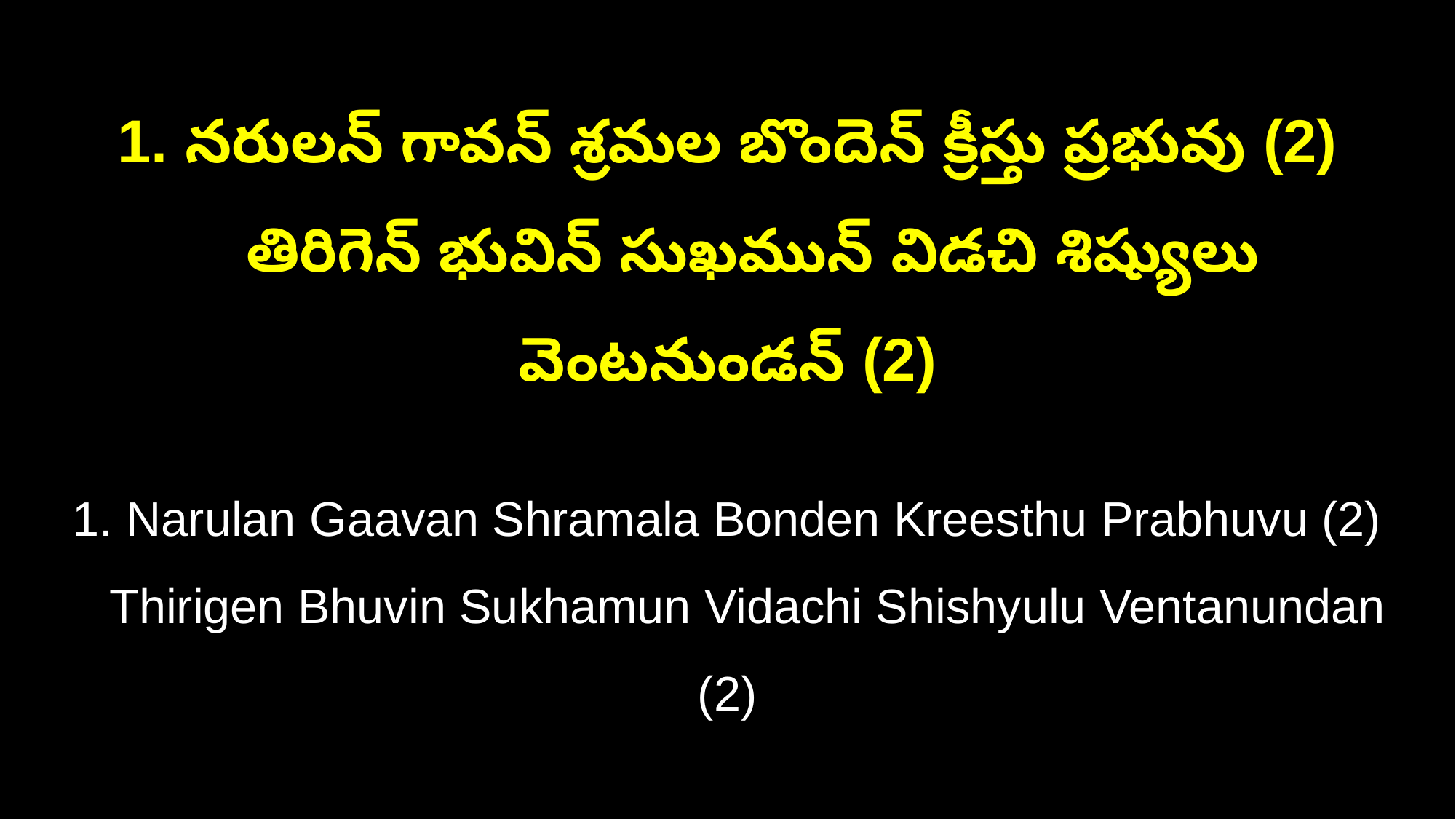

1. నరులన్ గావన్ శ్రమల బొందెన్ క్రీస్తు ప్రభువు (2)
   తిరిగెన్ భువిన్ సుఖమున్ విడచి శిష్యులు వెంటనుండన్ (2)
1. Narulan Gaavan Shramala Bonden Kreesthu Prabhuvu (2)
   Thirigen Bhuvin Sukhamun Vidachi Shishyulu Ventanundan (2)